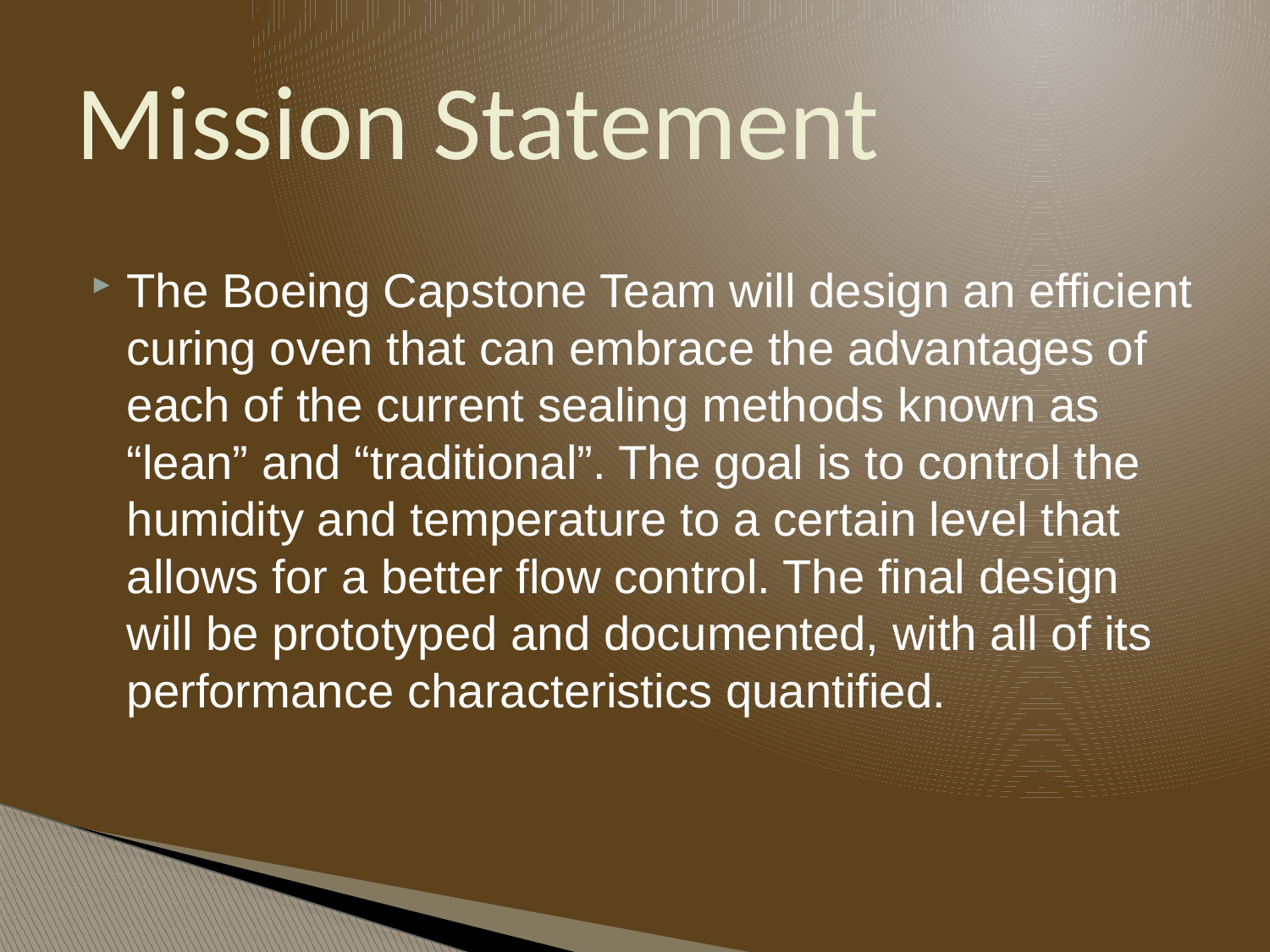

# Mission Statement
The Boeing Capstone Team will design an efficient curing oven that can embrace the advantages of each of the current sealing methods known as “lean” and “traditional”. The goal is to control the humidity and temperature to a certain level that allows for a better flow control. The final design will be prototyped and documented, with all of its performance characteristics quantified.